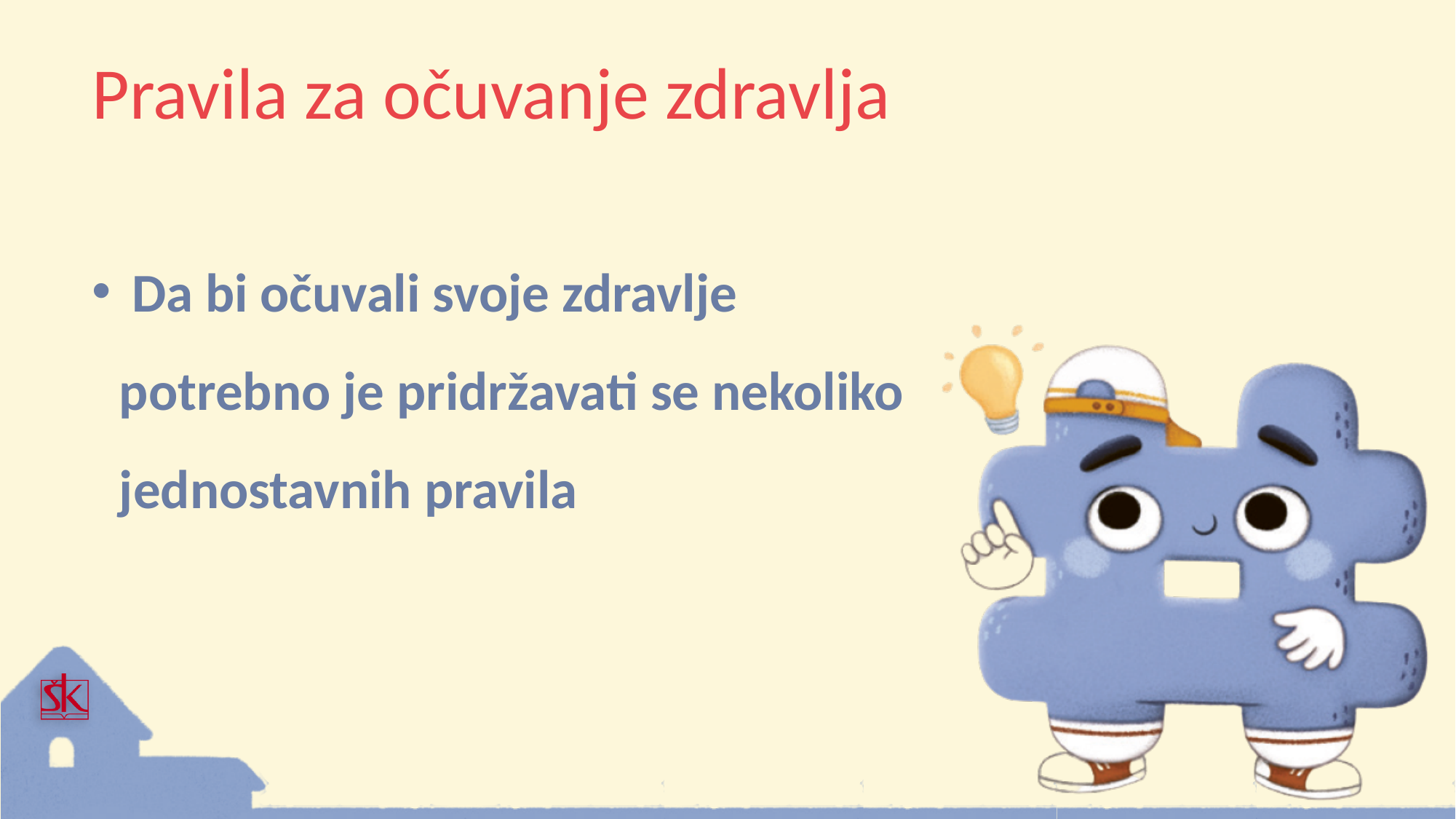

# Pravila za očuvanje zdravlja
 Da bi očuvali svoje zdravlje potrebno je pridržavati se nekoliko jednostavnih pravila